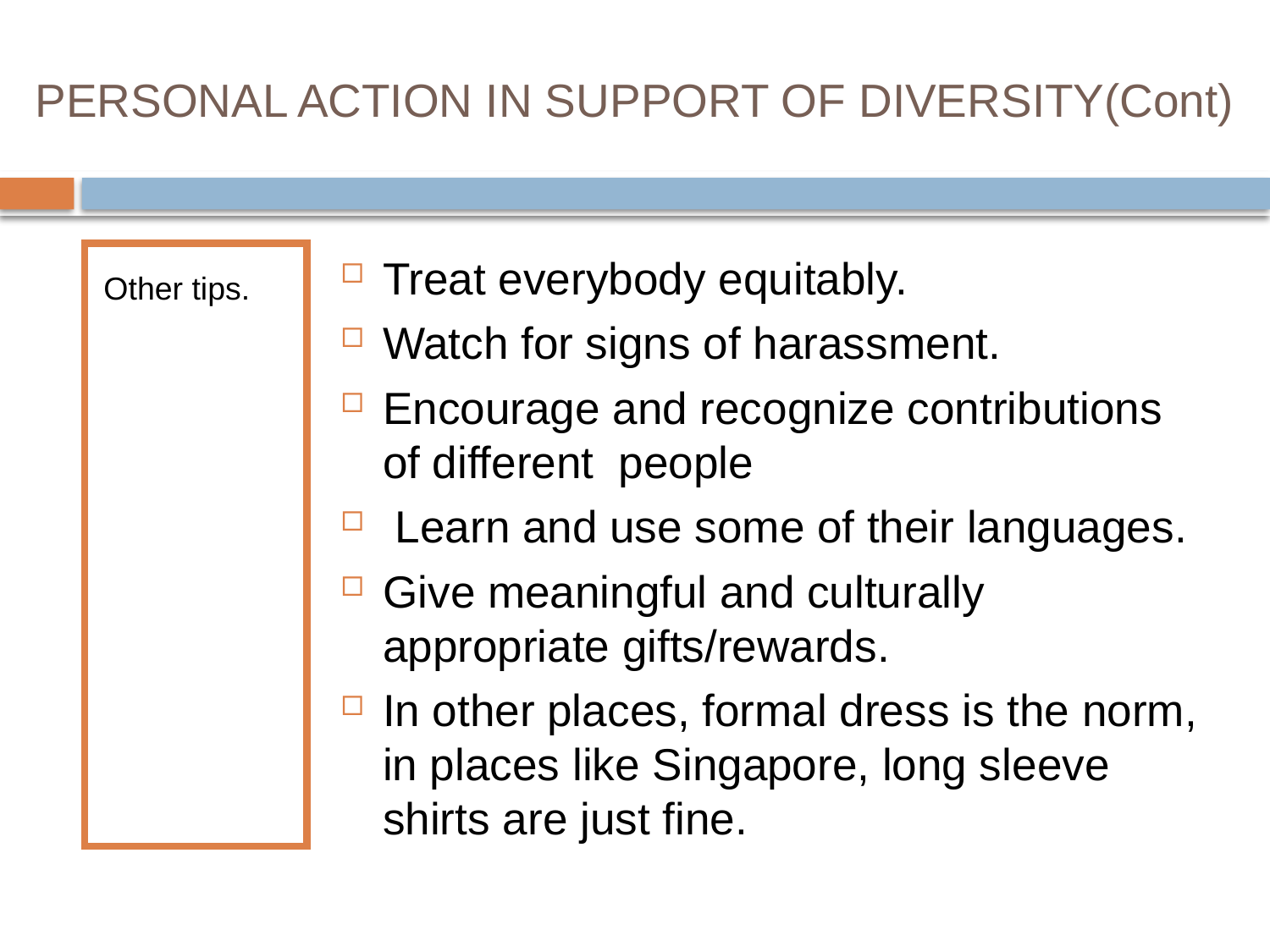

# PERSONAL ACTION IN SUPPORT OF DIVERSITY(Cont)
Other tips.
Treat everybody equitably.
Watch for signs of harassment.
Encourage and recognize contributions of different  people
 Learn and use some of their languages.
Give meaningful and culturally appropriate gifts/rewards.
In other places, formal dress is the norm, in places like Singapore, long sleeve shirts are just fine.